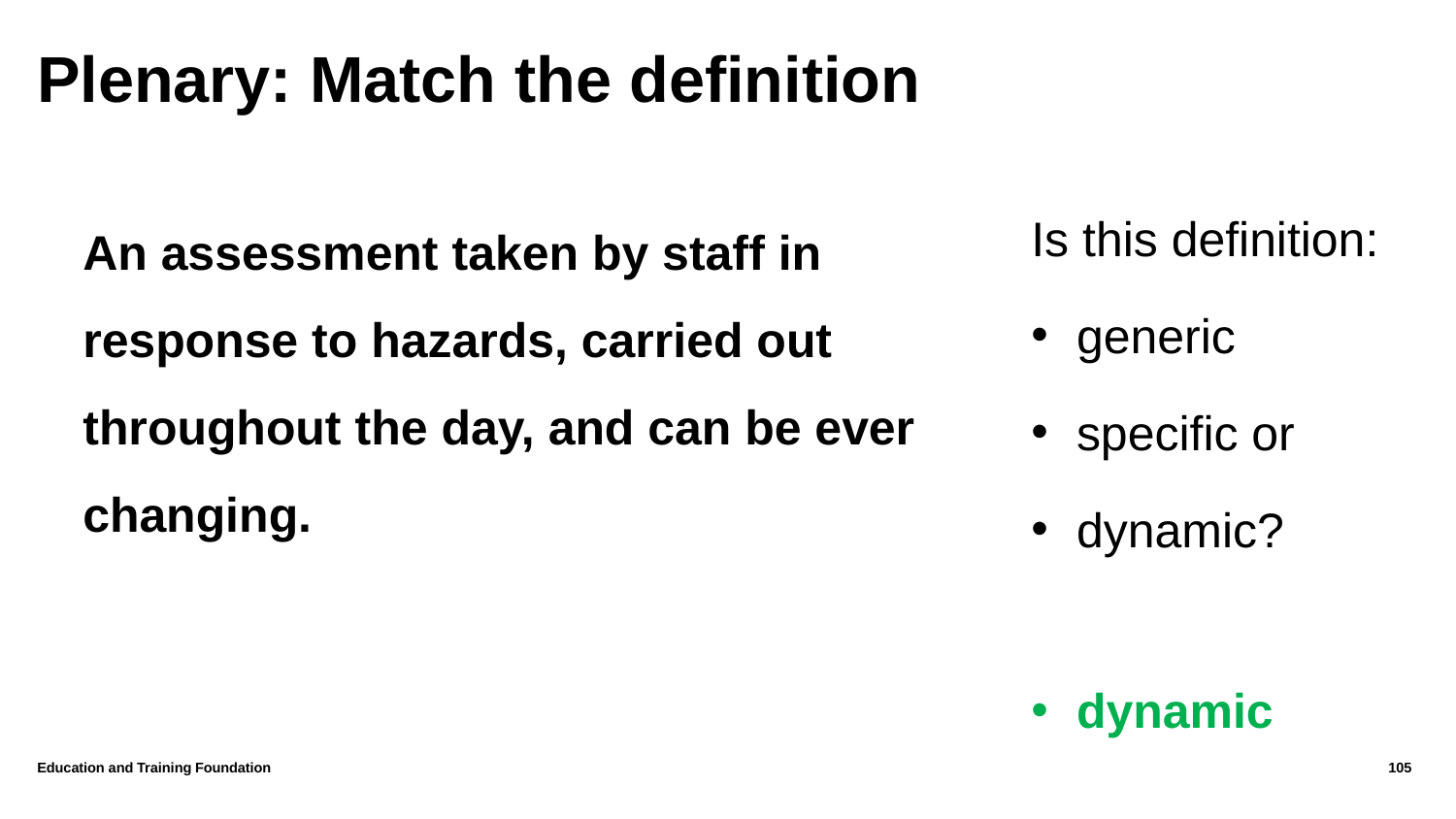

# Plenary: Match the definition

Is this definition:
generic
specific or
dynamic?

dynamic
An assessment taken by staff in response to hazards, carried out throughout the day, and can be ever changing.
Education and Training Foundation
105